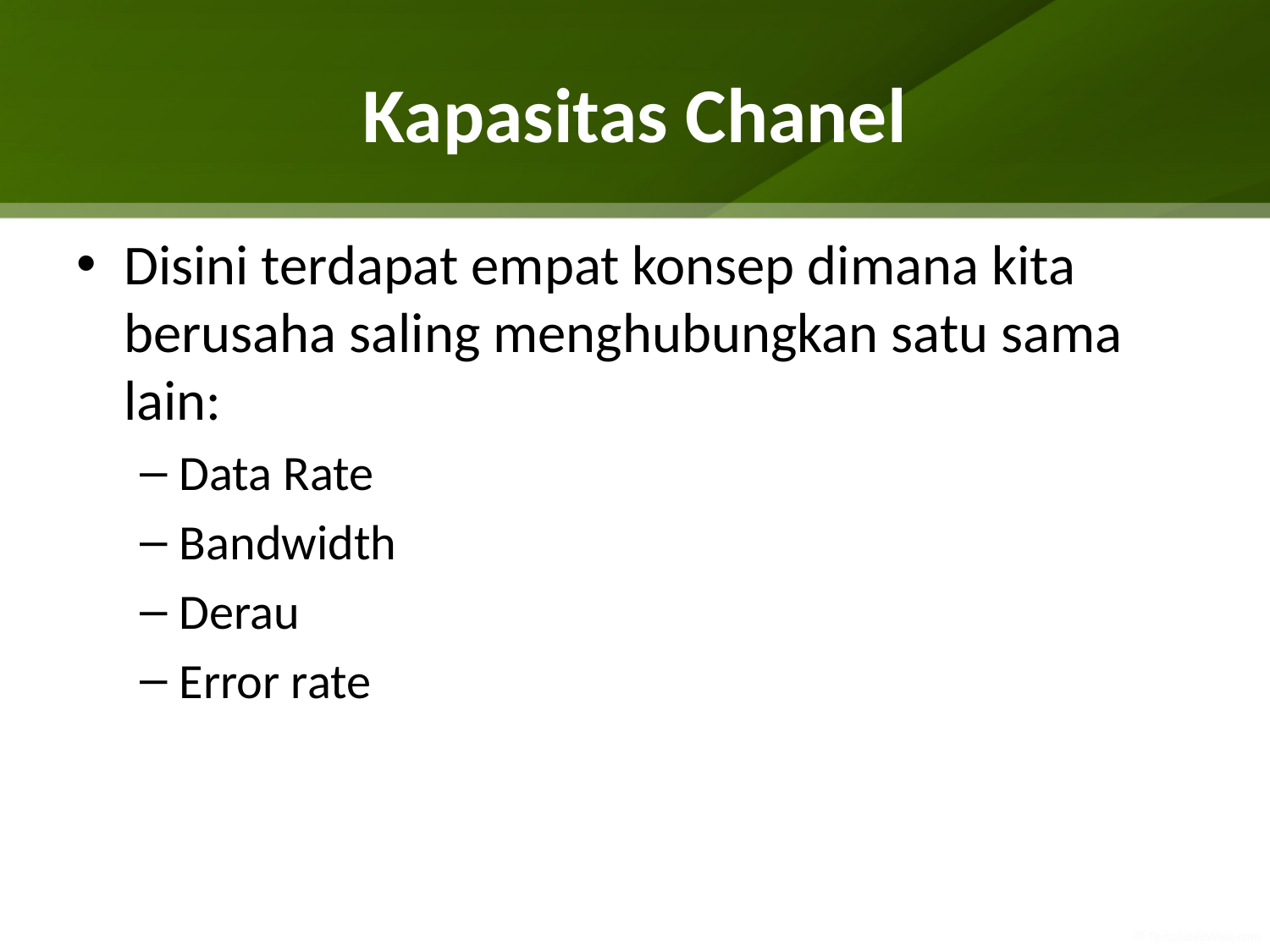

# Kapasitas Chanel
Disini terdapat empat konsep dimana kita berusaha saling menghubungkan satu sama lain:
Data Rate
Bandwidth
Derau
Error rate